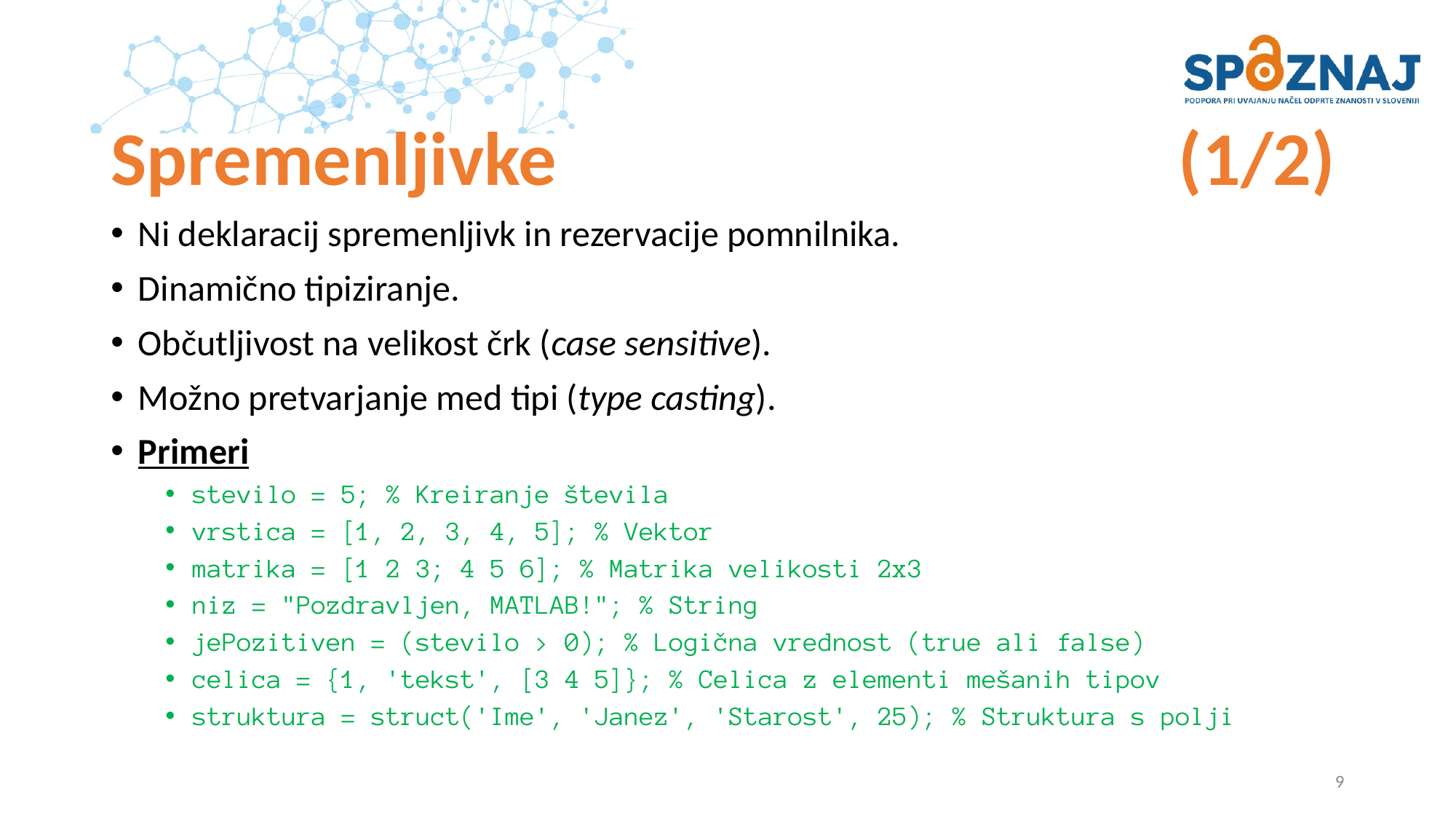

# Spremenljivke					     (1/2)
Ni deklaracij spremenljivk in rezervacije pomnilnika.
Dinamično tipiziranje.
Občutljivost na velikost črk (case sensitive).
Možno pretvarjanje med tipi (type casting).
Primeri
stevilo = 5; % Kreiranje števila
vrstica = [1, 2, 3, 4, 5]; % Vektor
matrika = [1 2 3; 4 5 6]; % Matrika velikosti 2x3
niz = "Pozdravljen, MATLAB!"; % String
jePozitiven = (stevilo > 0); % Logična vrednost (true ali false)
celica = {1, 'tekst', [3 4 5]}; % Celica z elementi mešanih tipov
struktura = struct('Ime', 'Janez', 'Starost', 25); % Struktura s polji

9